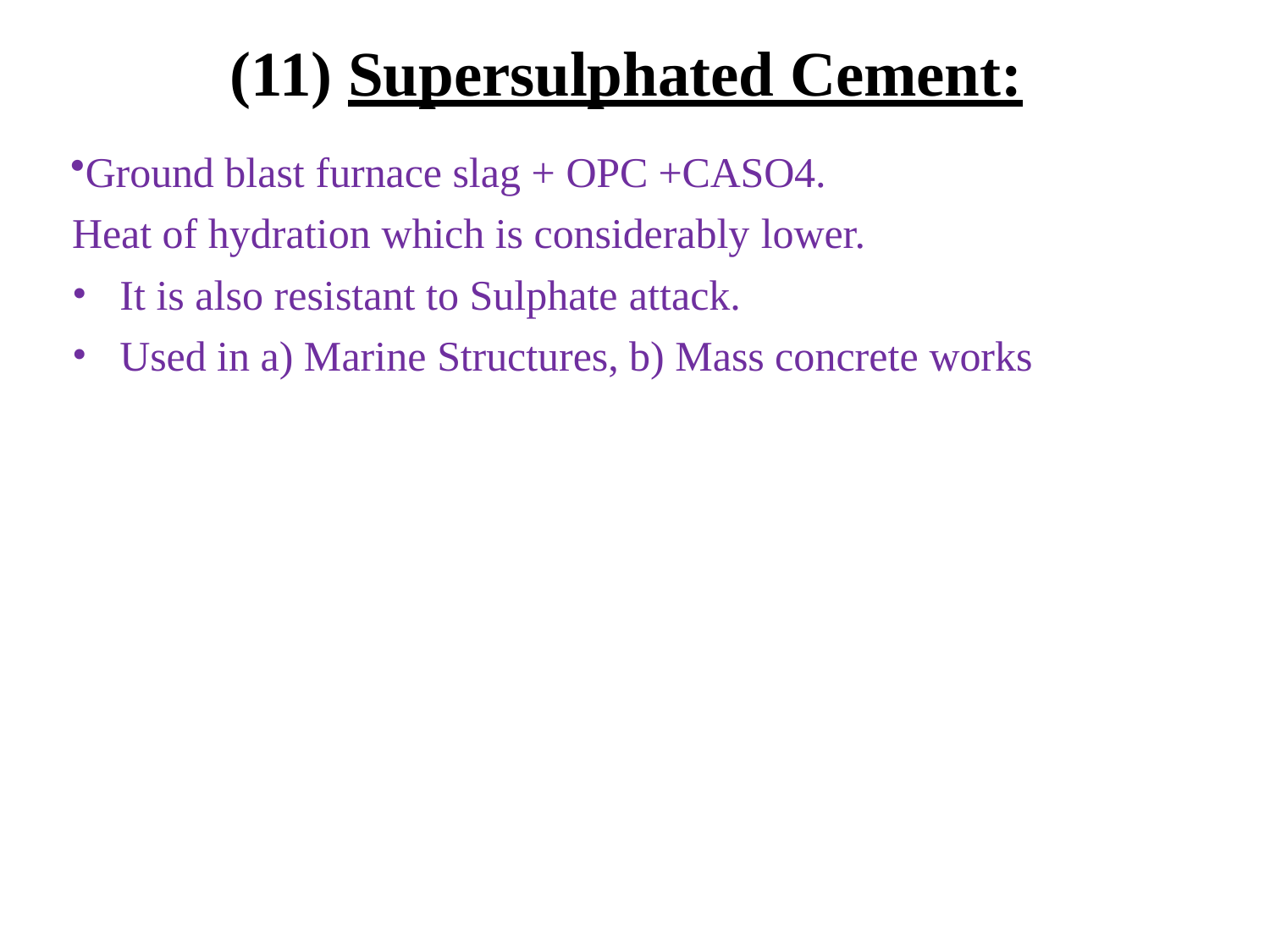

# (11) Supersulphated Cement:
Ground blast furnace slag + OPC +CASO4.  Heat of hydration which is considerably lower.
•
•
It is also resistant to Sulphate attack.
Used in a) Marine Structures, b) Mass concrete works